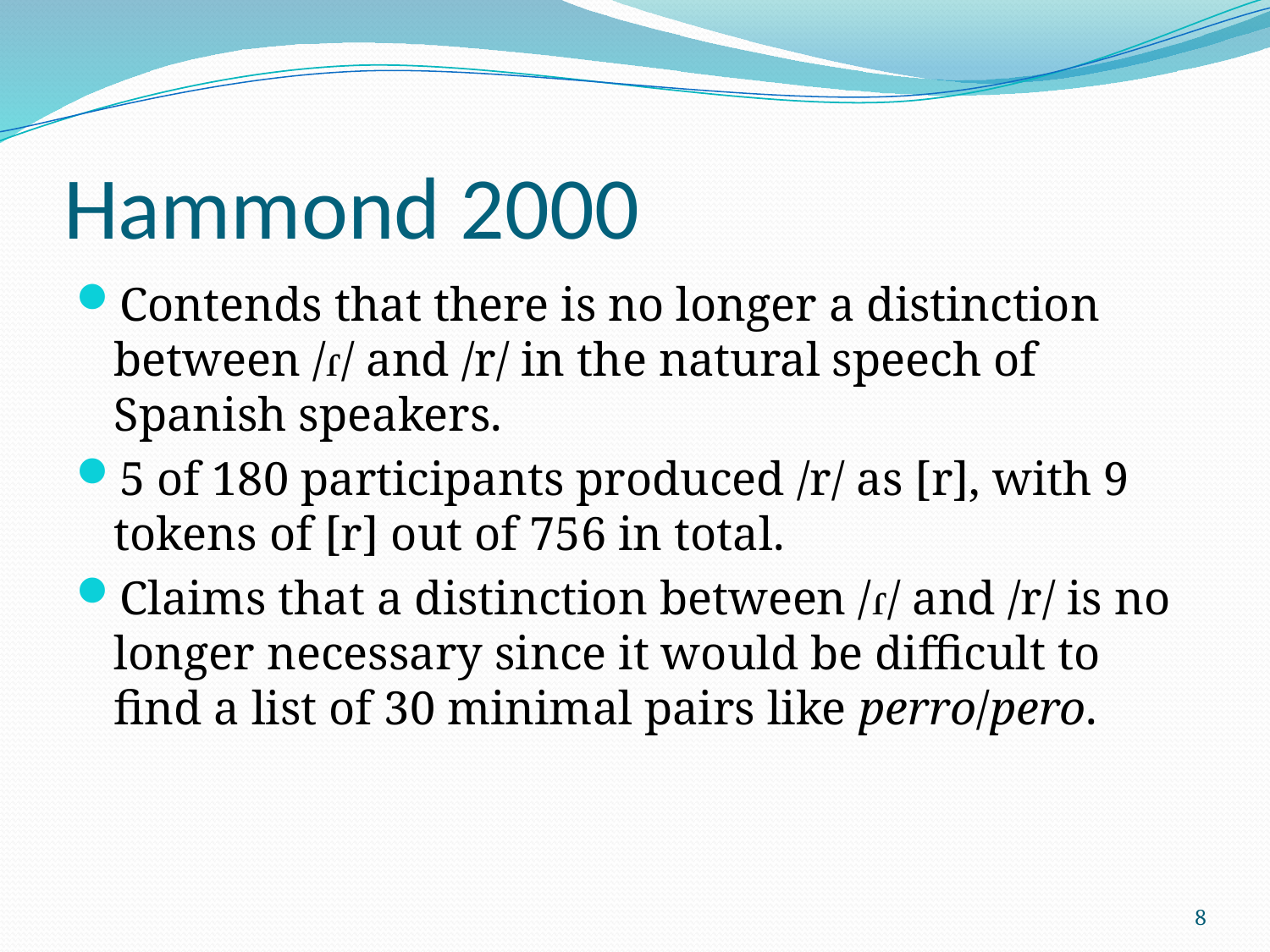

# Hammond 2000
Contends that there is no longer a distinction between /ɾ/ and /r/ in the natural speech of Spanish speakers.
5 of 180 participants produced /r/ as [r], with 9 tokens of [r] out of 756 in total.
Claims that a distinction between /ɾ/ and /r/ is no longer necessary since it would be difficult to find a list of 30 minimal pairs like perro/pero.
8